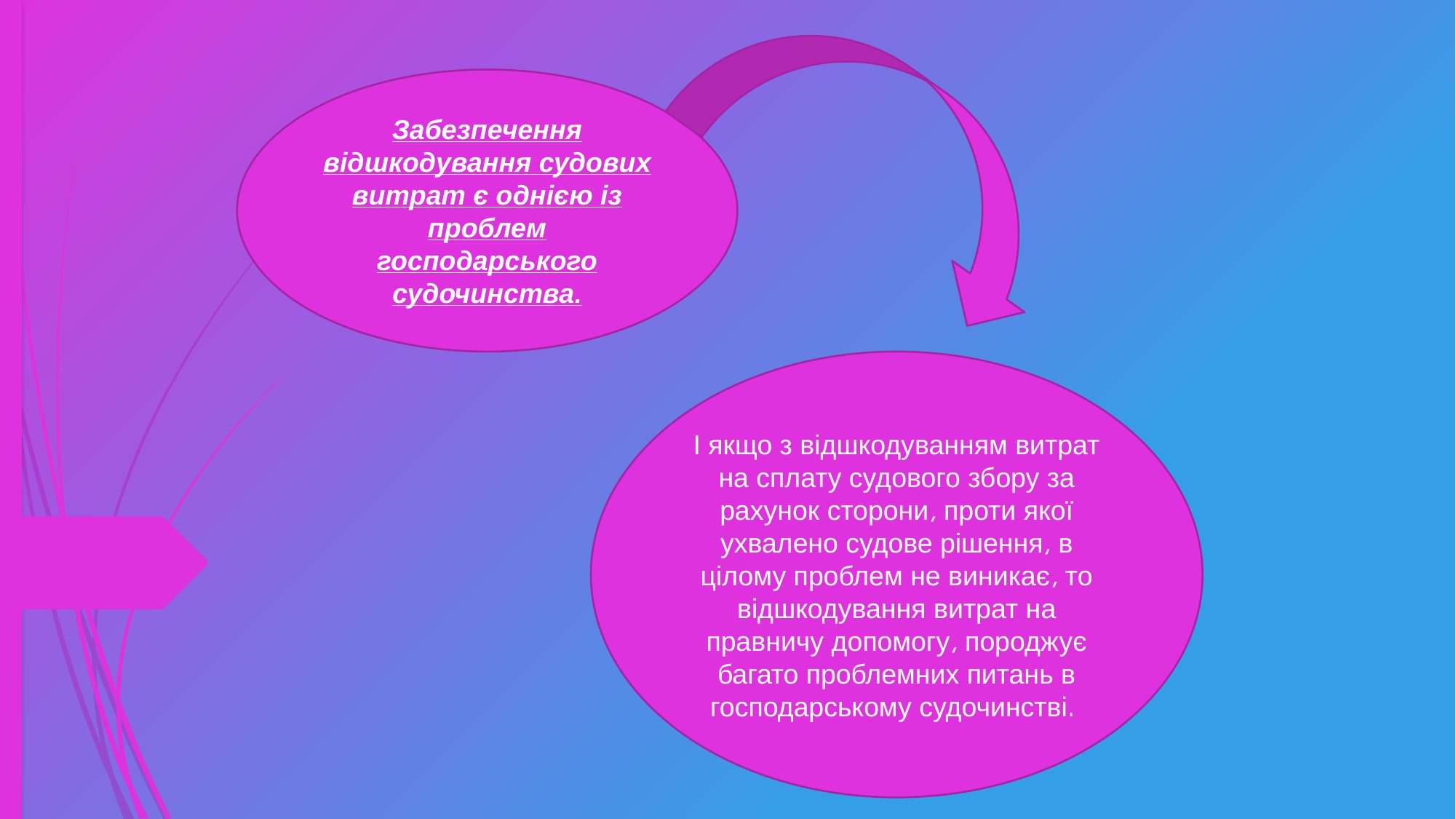

Забезпечення відшкодування судових витрат є однією із проблем господарського судочинства.

І якщо з відшкодуванням витрат на сплату судового збору за рахунок сторони, проти якої ухвалено судове рішення, в цілому проблем не виникає, то відшкодування витрат на правничу допомогу, породжує багато проблемних питань в господарському судочинстві.